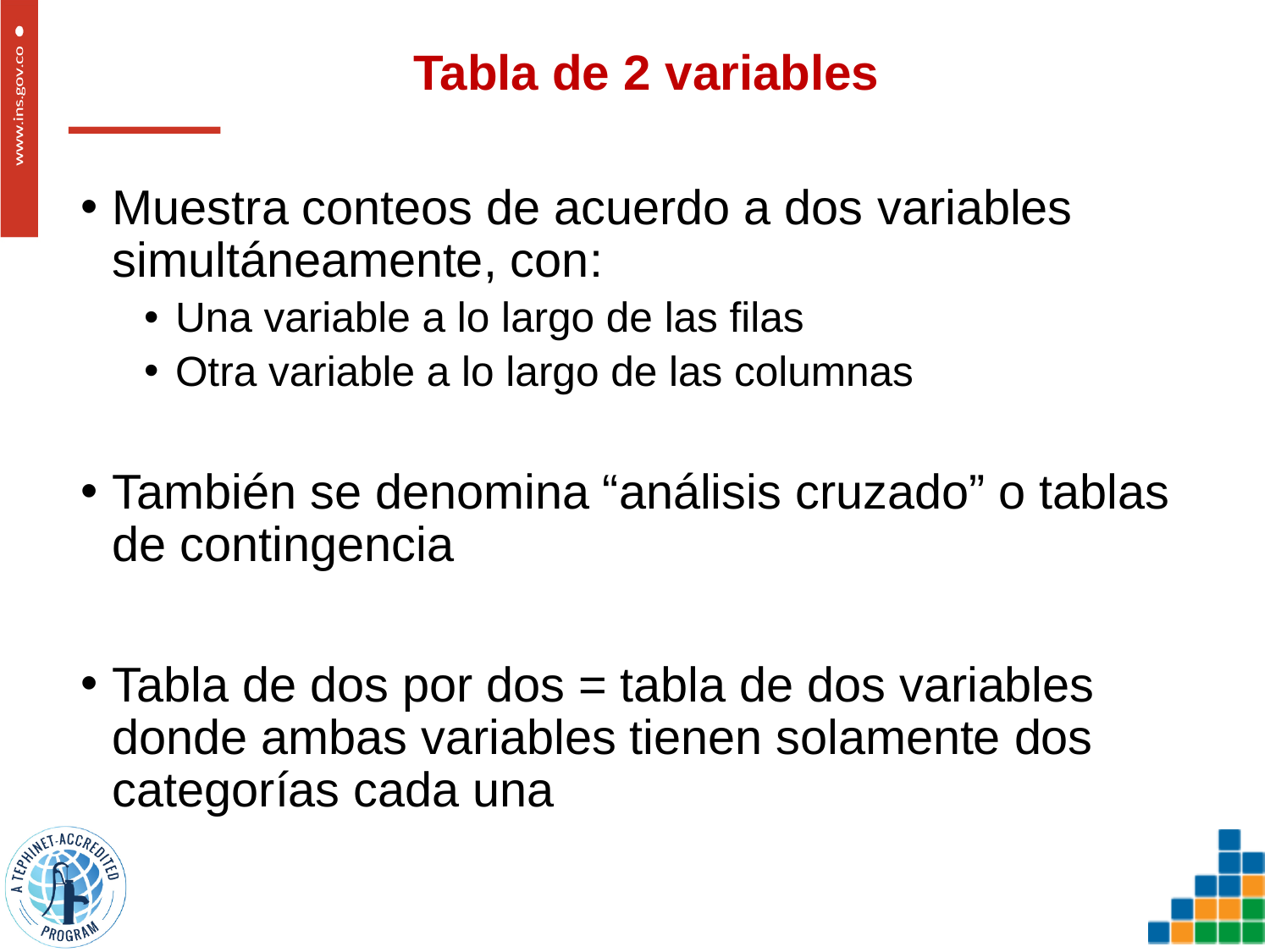

# Tabla de 2 variables
Muestra conteos de acuerdo a dos variables simultáneamente, con:
Una variable a lo largo de las filas
Otra variable a lo largo de las columnas

También se denomina “análisis cruzado” o tablas de contingencia

Tabla de dos por dos = tabla de dos variables donde ambas variables tienen solamente dos categorías cada una